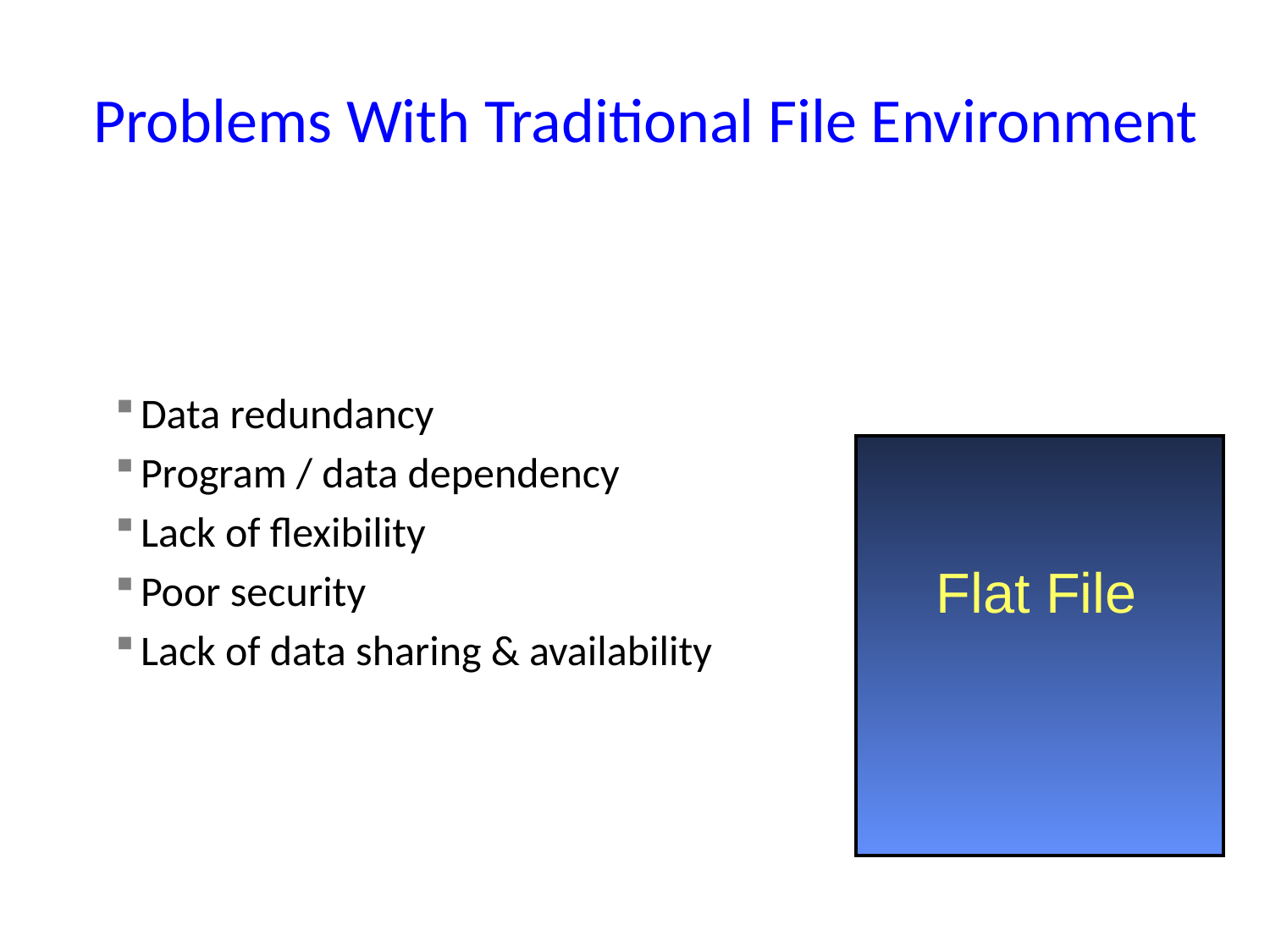

# Problems With Traditional File Environment
Data redundancy
Program / data dependency
Lack of flexibility
Poor security
Lack of data sharing & availability

Flat File